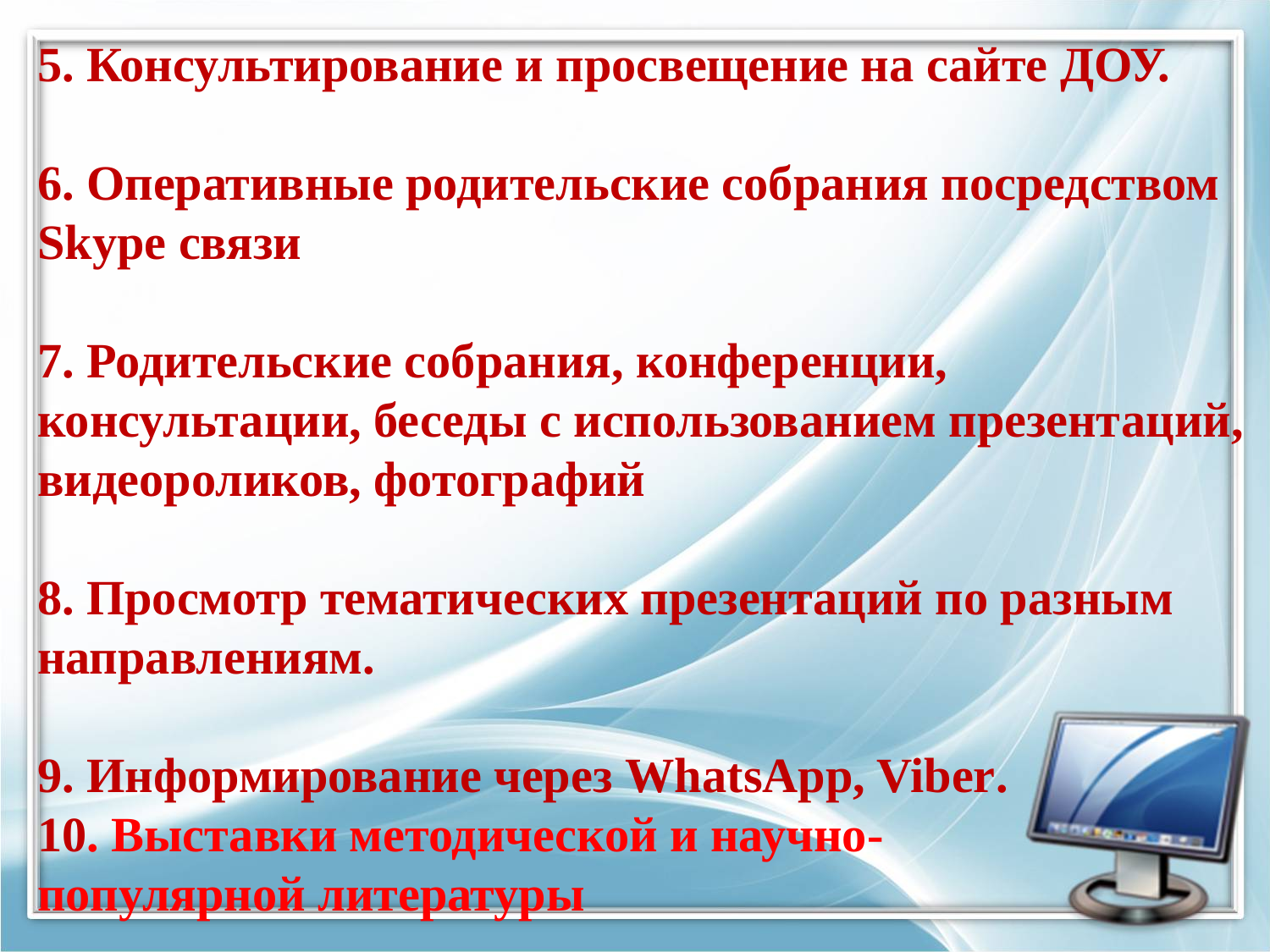

5. Консультирование и просвещение на сайте ДОУ.

6. Оперативные родительские собрания посредством Skype связи

7. Родительские собрания, конференции, консультации, беседы с использованием презентаций, видеороликов, фотографий

8. Просмотр тематических презентаций по разным направлениям.

9. Информирование через WhatsApp, Viber.
10. Выставки методической и научно-
популярной литературы